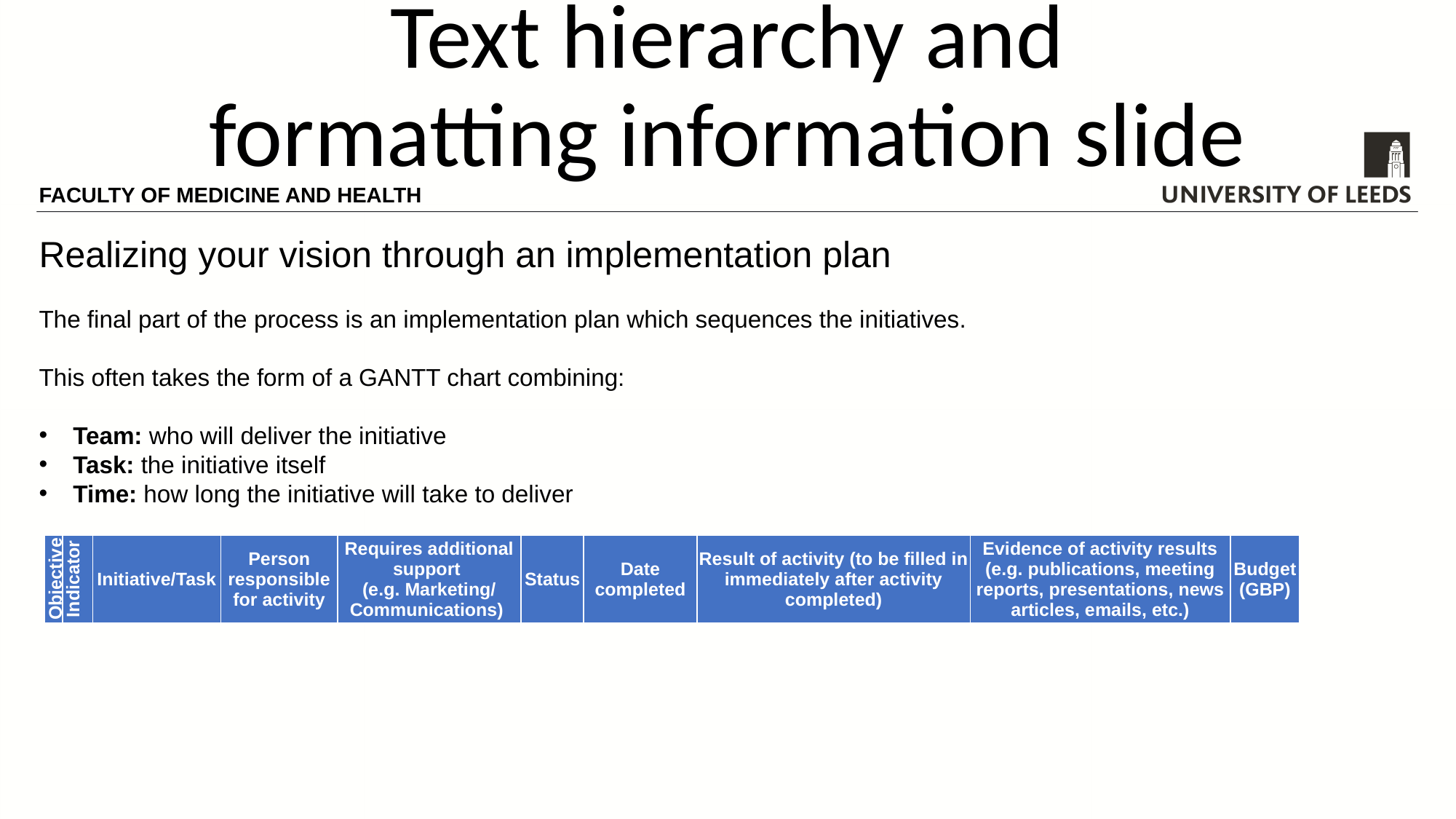

# Text hierarchy and formatting information slide
FACULTY OF MEDICINE AND HEALTH
Realizing your vision through an implementation plan

The final part of the process is an implementation plan which sequences the initiatives.

This often takes the form of a GANTT chart combining:

Team: who will deliver the initiative
Task: the initiative itself
Time: how long the initiative will take to deliver
| Objective | Indicator | Initiative/Task | Person responsible for activity | Requires additional support (e.g. Marketing/ Communications) | Status | Date completed | Result of activity (to be filled in immediately after activity completed) | Evidence of activity results (e.g. publications, meeting reports, presentations, news articles, emails, etc.) | Budget (GBP) |
| --- | --- | --- | --- | --- | --- | --- | --- | --- | --- |